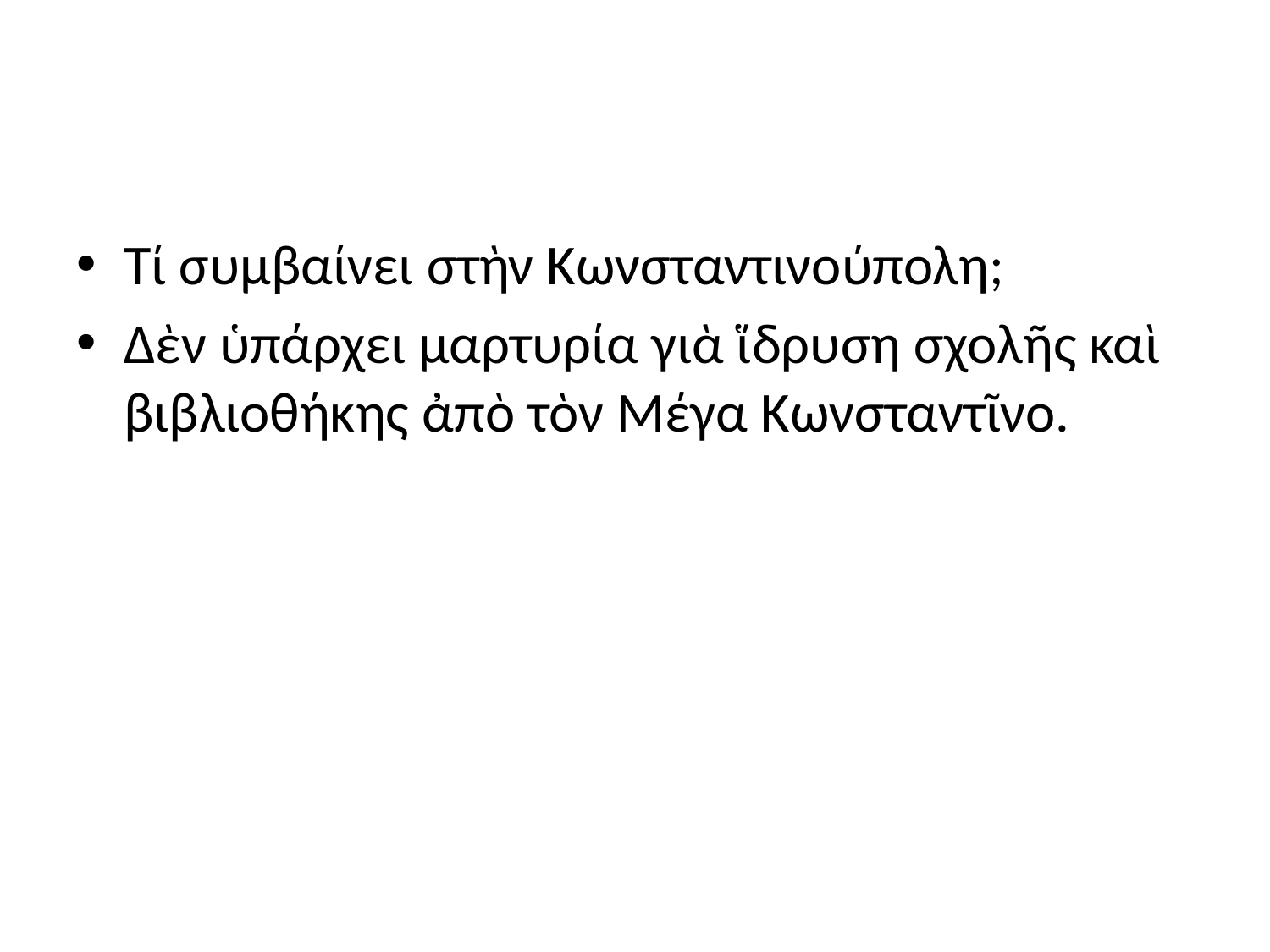

#
Τί συμβαίνει στὴν Κωνσταντινούπολη;
Δὲν ὑπάρχει μαρτυρία γιὰ ἵδρυση σχολῆς καὶ βιβλιοθήκης ἀπὸ τὸν Μέγα Κωνσταντῖνο.